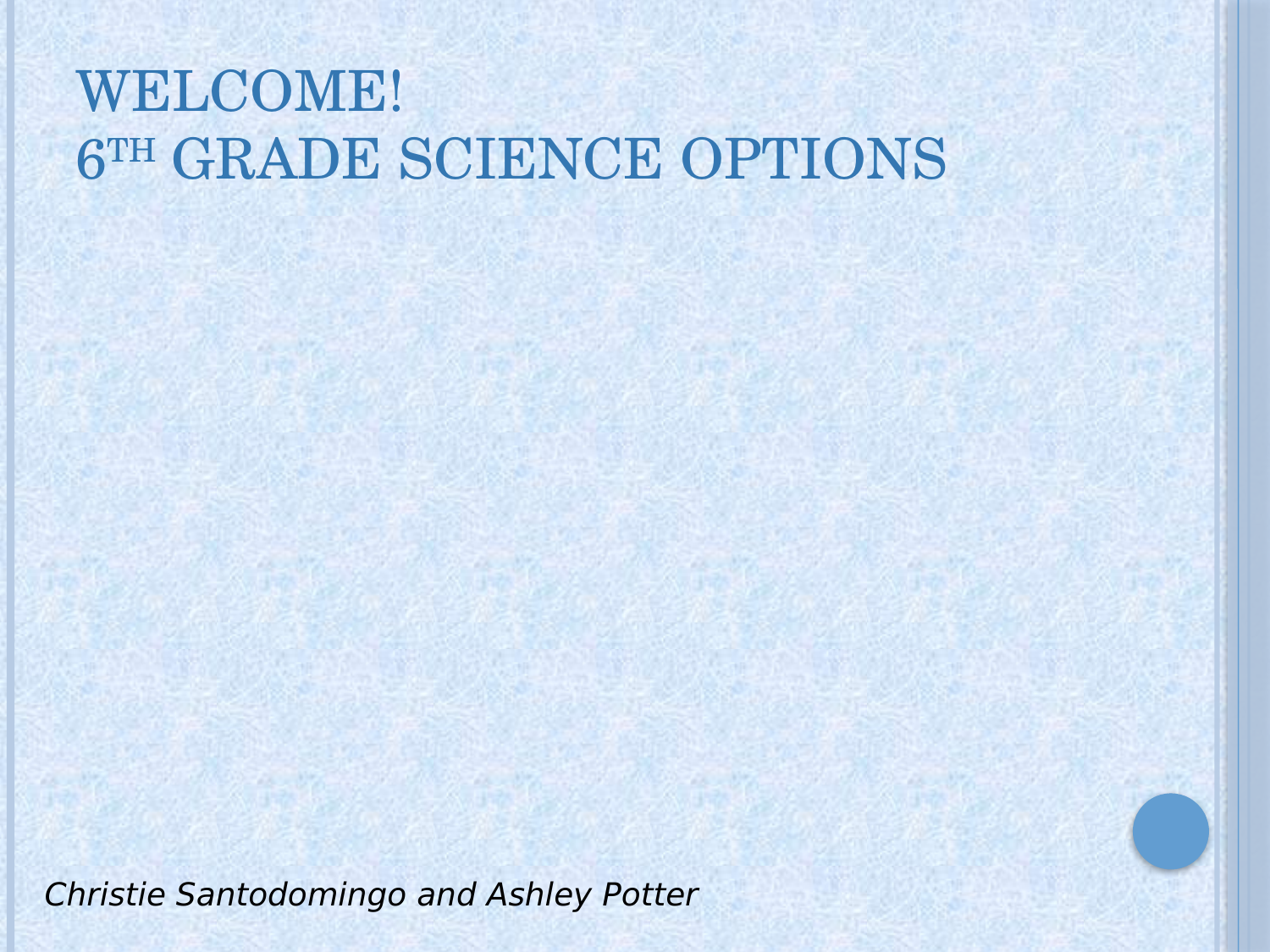

# Welcome! 6th Grade Science Options
Christie Santodomingo and Ashley Potter